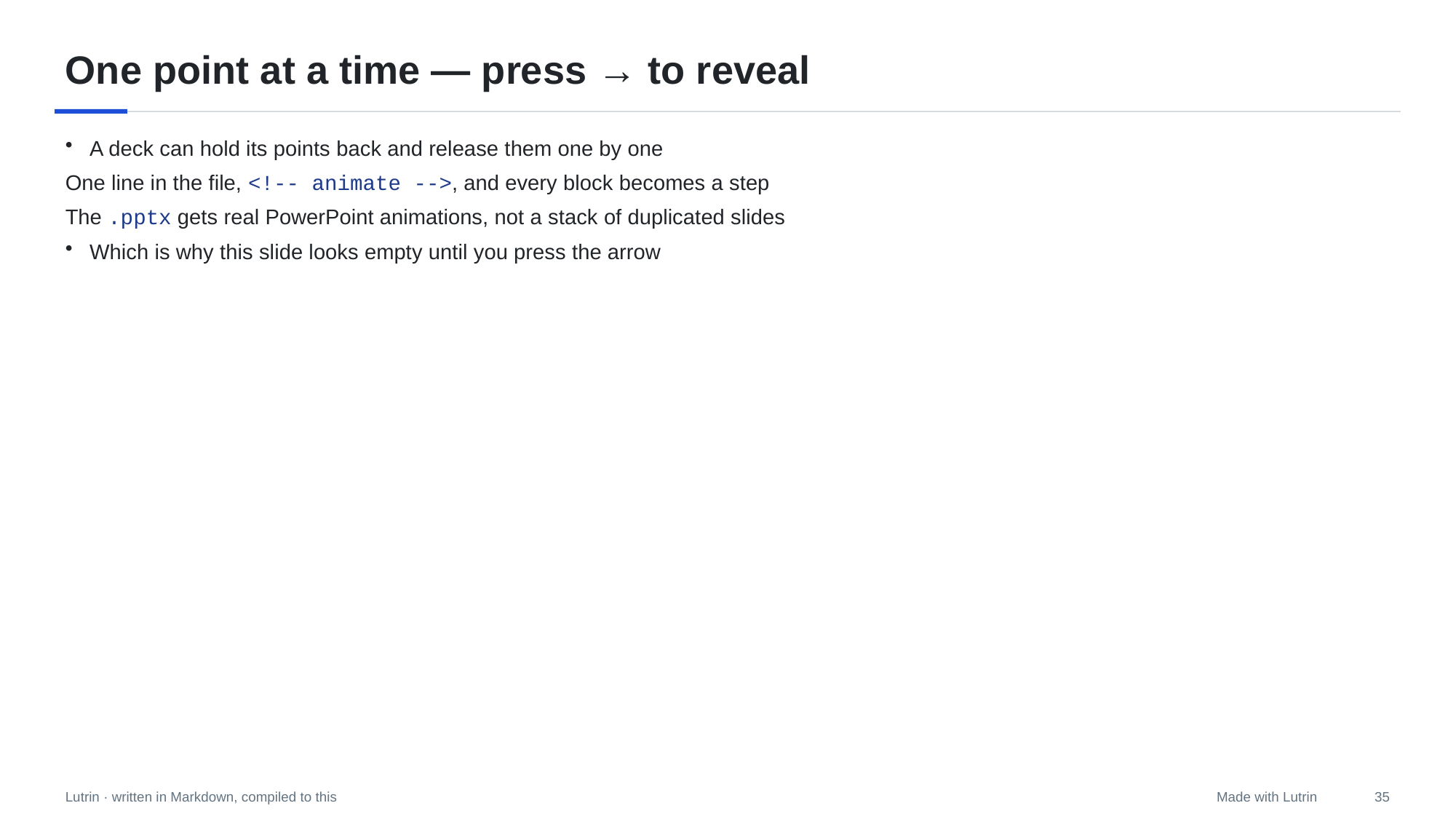

# One point at a time — press → to reveal
A deck can hold its points back and release them one by one
One line in the file, <!-- animate -->, and every block becomes a step
The .pptx gets real PowerPoint animations, not a stack of duplicated slides
Which is why this slide looks empty until you press the arrow
35